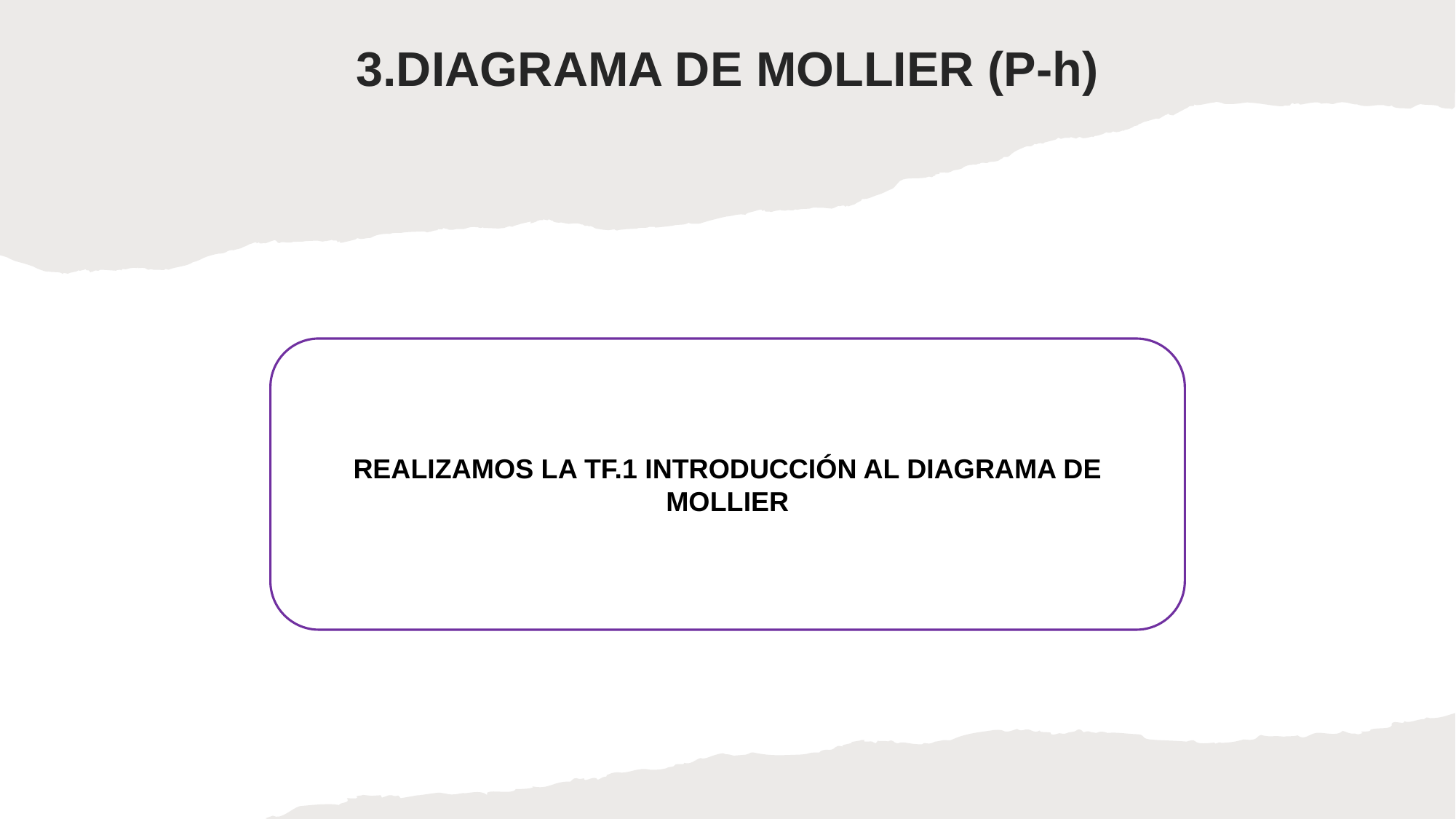

3.DIAGRAMA DE MOLLIER (P-h)
REALIZAMOS LA TF.1 INTRODUCCIÓN AL DIAGRAMA DE MOLLIER